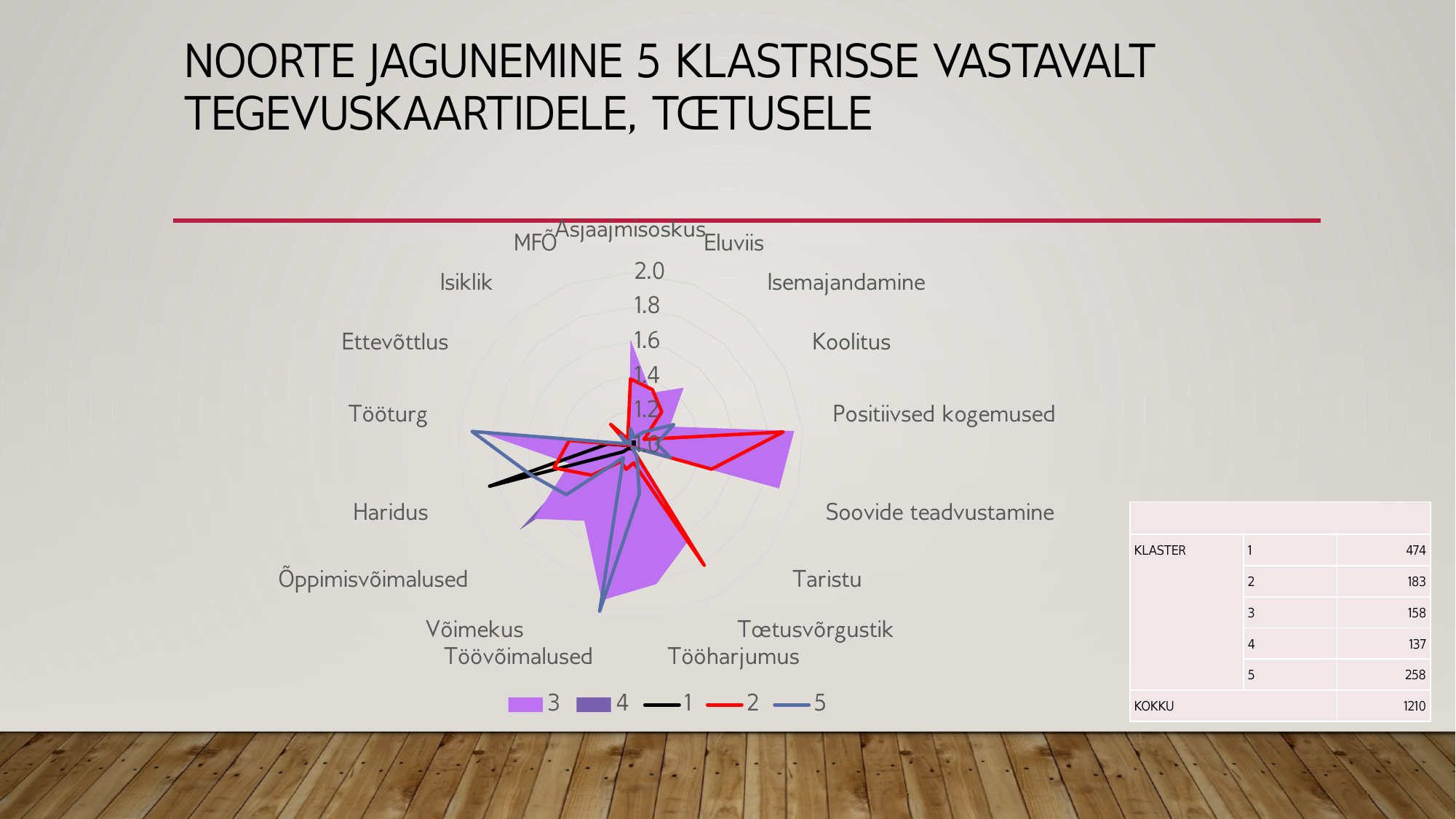

# NOORTE JAGUNEMINE 5 klastrisse vastavalt TEGEVUSKAARtIDELE, toetuSELE

### Chart

| Category | 3 | 4 | 1 | 2 | 5 |
|---|---|---|---|---|---|
| Asjaajmisoskus | 1.6139240506329113 | 1.3065693430656937 | 1.0168776371308015 | 1.3879781420765032 | 1.10077519379845 |
| Eluviis | 1.3291139240506327 | 1.3357664233576643 | 1.0232067510548535 | 1.3497267759562848 | 1.0542635658914725 |
| Isemajandamine | 1.4556962025316456 | 1.2554744525547452 | 1.0337552742616034 | 1.2677595628415315 | 1.1085271317829462 |
| Koolitus | 1.2531645569620251 | 1.160583941605839 | 1.0232067510548526 | 1.0874316939890707 | 1.27906976744186 |
| Positiivsed kogemused | 1.9493670886075949 | 1.3430656934306566 | 1.0189873417721518 | 1.8852459016393437 | 1.1511627906976736 |
| Soovide teadvustamine | 1.8924050632911393 | 1.6277372262773724 | 1.0253164556962018 | 1.486338797814208 | 1.2403100775193805 |
| Taristu | 1.0253164556962036 | 1.0 | 1.0 | 1.0054644808743172 | 1.0116279069767447 |
| Toetusvõrgustik | 1.6392405063291144 | 1.1459854014598543 | 1.018987341772153 | 1.8087431693989078 | 1.0697674418604652 |
| Tööharjumus | 1.8101265822784807 | 1.167883211678833 | 1.014767932489452 | 1.0983606557377052 | 1.27906976744186 |
| Töövõimalused | 1.9050632911392402 | 1.0729927007299267 | 1.0147679324894519 | 1.136612021857924 | 1.9689922480620157 |
| Võimekus | 1.50632911392405 | 1.102189781021898 | 1.0126582278481011 | 1.1038251366120222 | 1.0775193798449612 |
| Õppimisvõimalused | 1.6962025316455702 | 1.8029197080291972 | 1.0548523206751055 | 1.2786885245901638 | 1.4651162790697687 |
| Haridus  | 1.3670886075949362 | 1.2773722627737227 | 1.8459915611814346 | 1.4590163934426224 | 1.6007751937984511 |
| Tööturg | 1.8734177215189873 | 1.2554744525547452 | 1.1329113924050642 | 1.3551912568306013 | 1.9186046511627906 |
| Ettevõttlus | 1.0189873417721522 | 1.0364963503649645 | 1.008438818565402 | 1.0109289617486343 | 1.0310077519379839 |
| Isiklik | 1.1329113924050636 | 1.1459854014598543 | 1.0253164556962029 | 1.1693989071038244 | 1.0852713178294568 |
| MFÕ | 1.0253164556962029 | 1.0291970802919714 | 1.0042194092827015 | 1.0437158469945362 | 1.0077519379844964 |
|  |  |  |
| --- | --- | --- |
| KLASTER | 1 | 474 |
|  | 2 | 183 |
|  | 3 | 158 |
|  | 4 | 137 |
|  | 5 | 258 |
| KOKKU |  | 1210 |